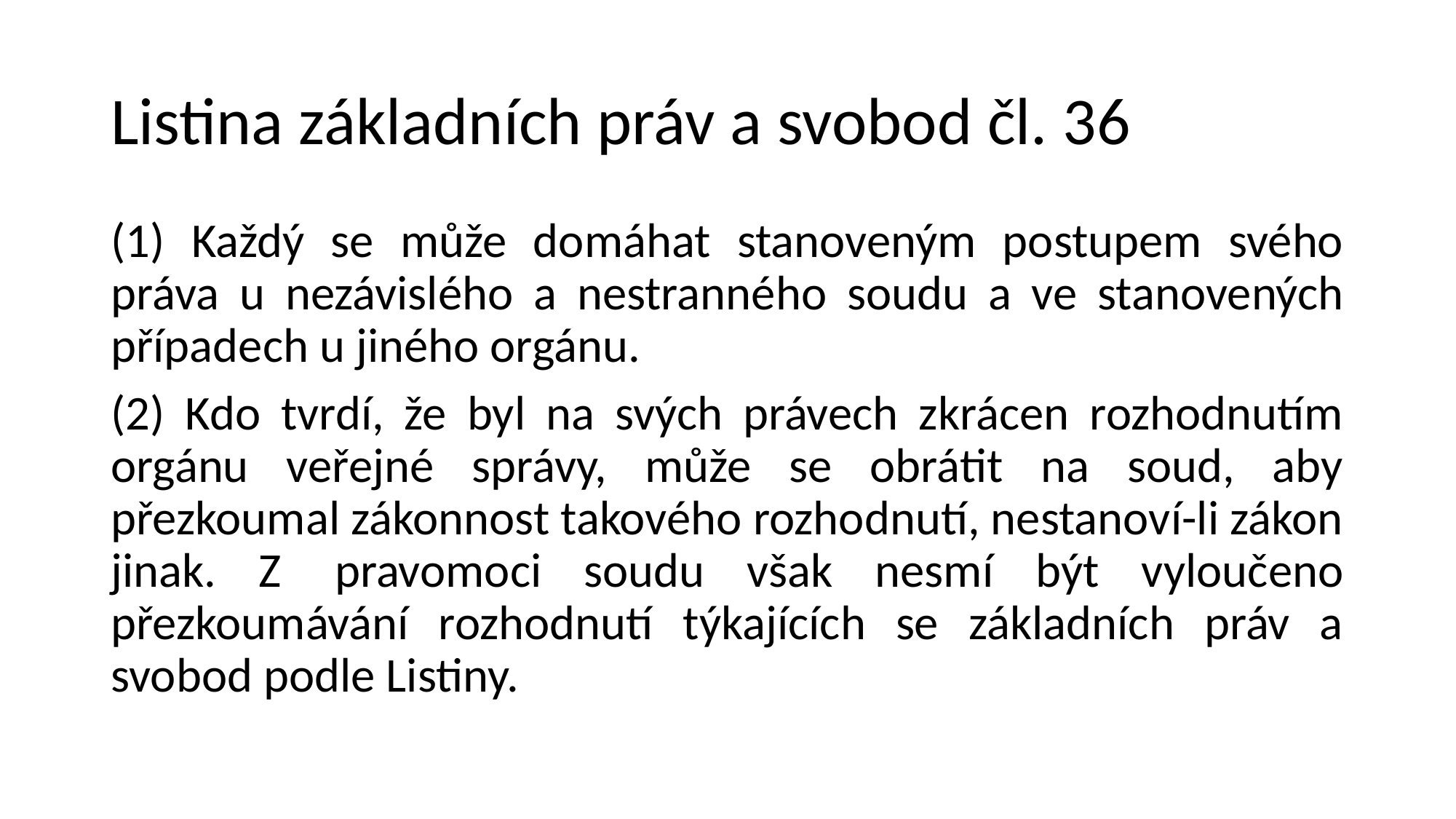

# Listina základních práv a svobod čl. 36
(1) Každý se může domáhat stanoveným postupem svého práva u nezávislého a nestranného soudu a ve stanovených případech u jiného orgánu.
(2) Kdo tvrdí, že byl na svých právech zkrácen rozhodnutím orgánu veřejné správy, může se obrátit na soud, aby přezkoumal zákonnost takového rozhodnutí, nestanoví-li zákon jinak. Z  pravomoci soudu však nesmí být vyloučeno přezkoumávání rozhodnutí týkajících se základních práv a svobod podle Listiny.